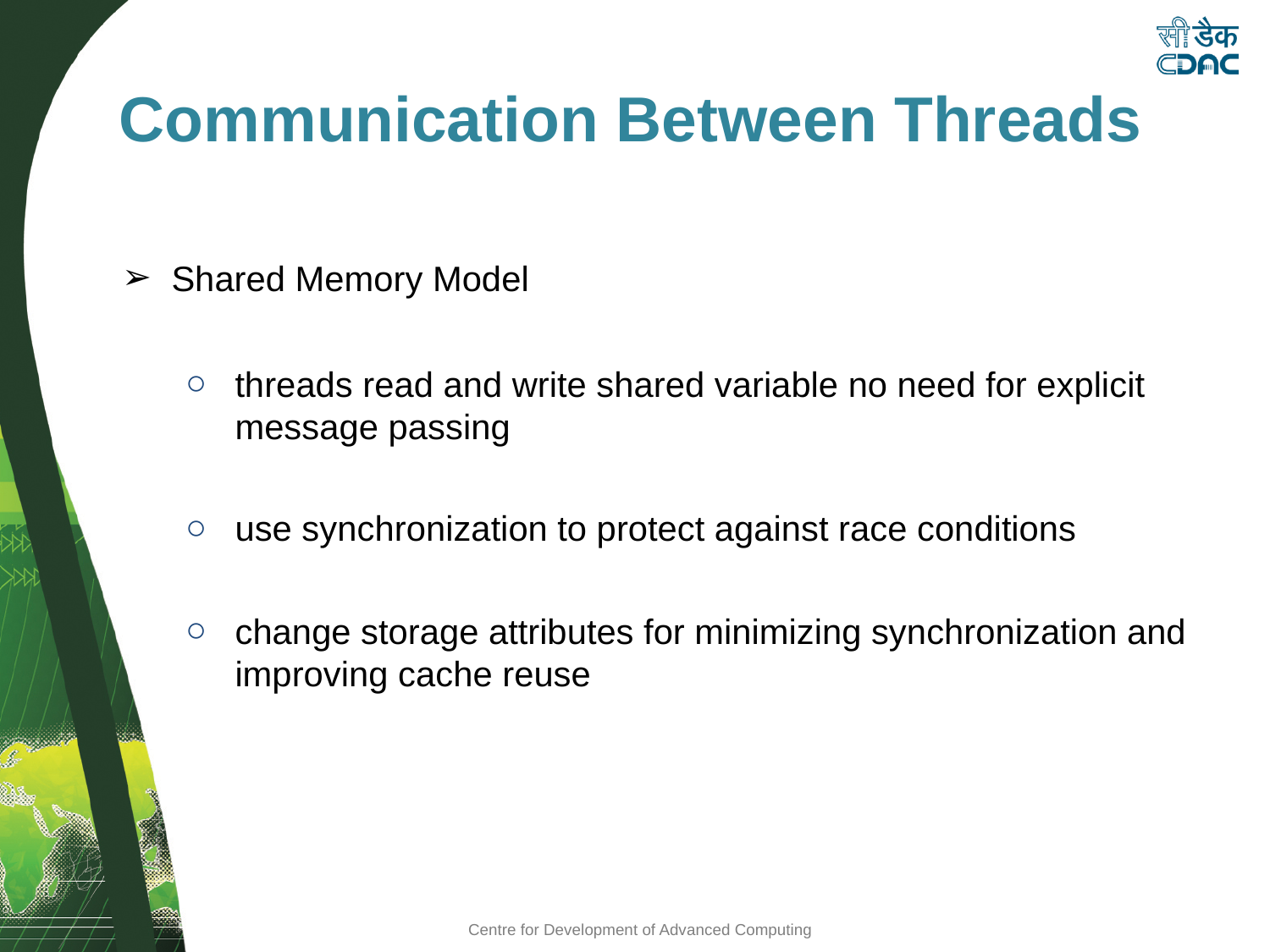

Communication Between Threads
Shared Memory Model

threads read and write shared variable no need for explicit message passing

use synchronization to protect against race conditions

change storage attributes for minimizing synchronization and improving cache reuse